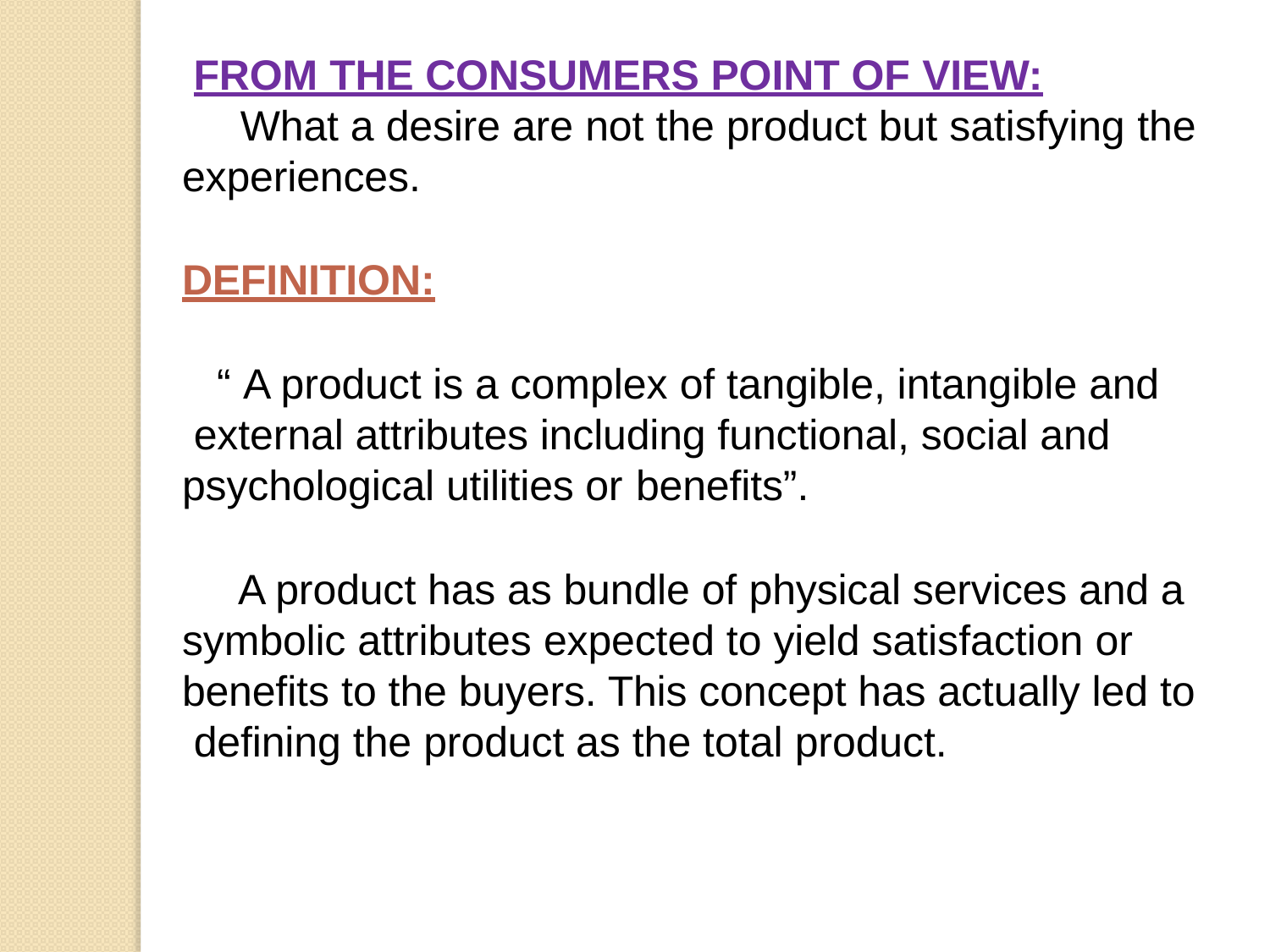

FROM THE CONSUMERS POINT OF VIEW:
What a desire are not the product but satisfying the
experiences.

DEFINITION:

“ A product is a complex of tangible, intangible and  external attributes including functional, social and  psychological utilities or benefits”.

A product has as bundle of physical services and a  symbolic attributes expected to yield satisfaction or  benefits to the buyers. This concept has actually led to  defining the product as the total product.